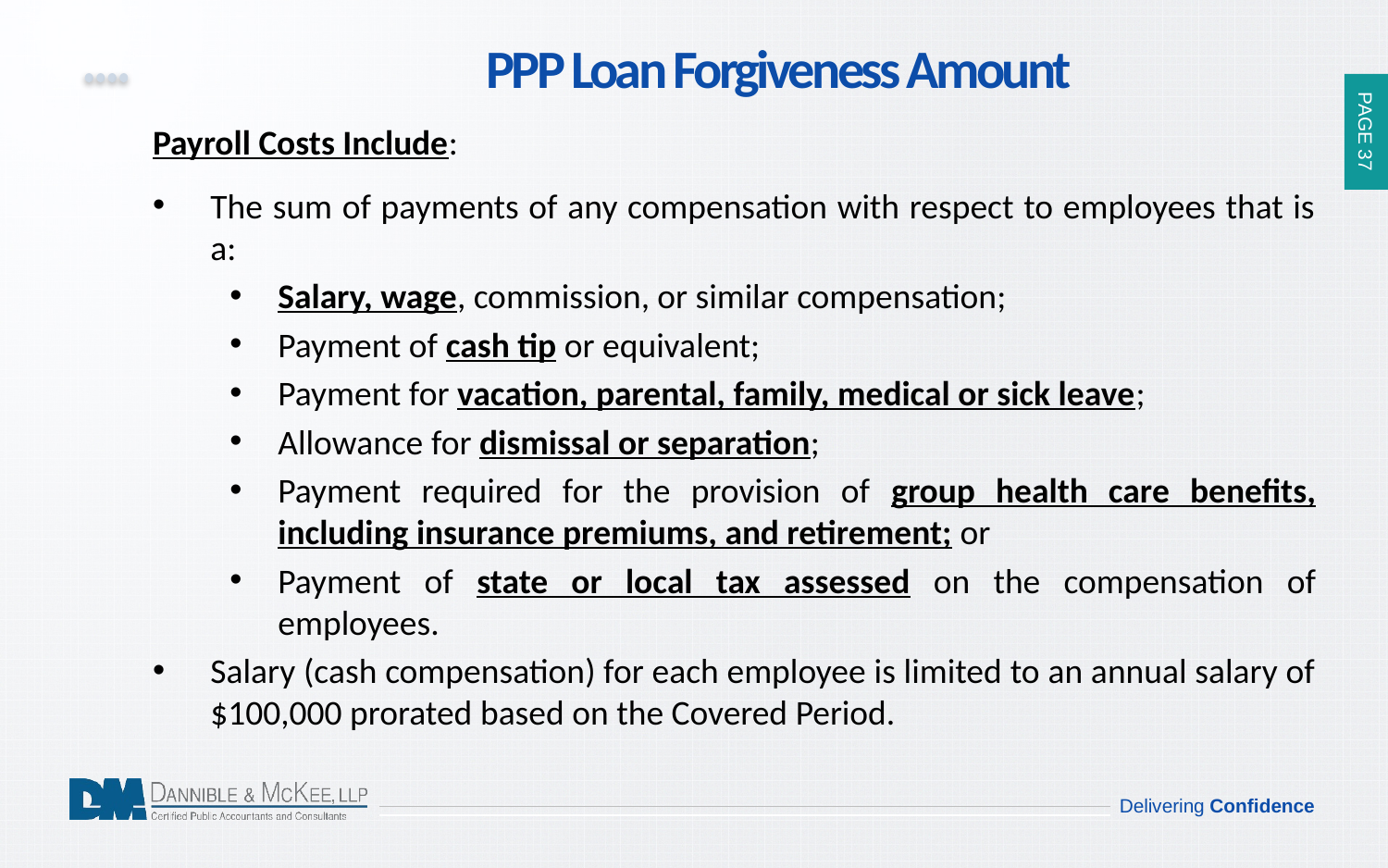

PPP Loan Forgiveness Amount
Payroll Costs Include:
The sum of payments of any compensation with respect to employees that is a:
Salary, wage, commission, or similar compensation;
Payment of cash tip or equivalent;
Payment for vacation, parental, family, medical or sick leave;
Allowance for dismissal or separation;
Payment required for the provision of group health care benefits, including insurance premiums, and retirement; or
Payment of state or local tax assessed on the compensation of employees.
Salary (cash compensation) for each employee is limited to an annual salary of $100,000 prorated based on the Covered Period.